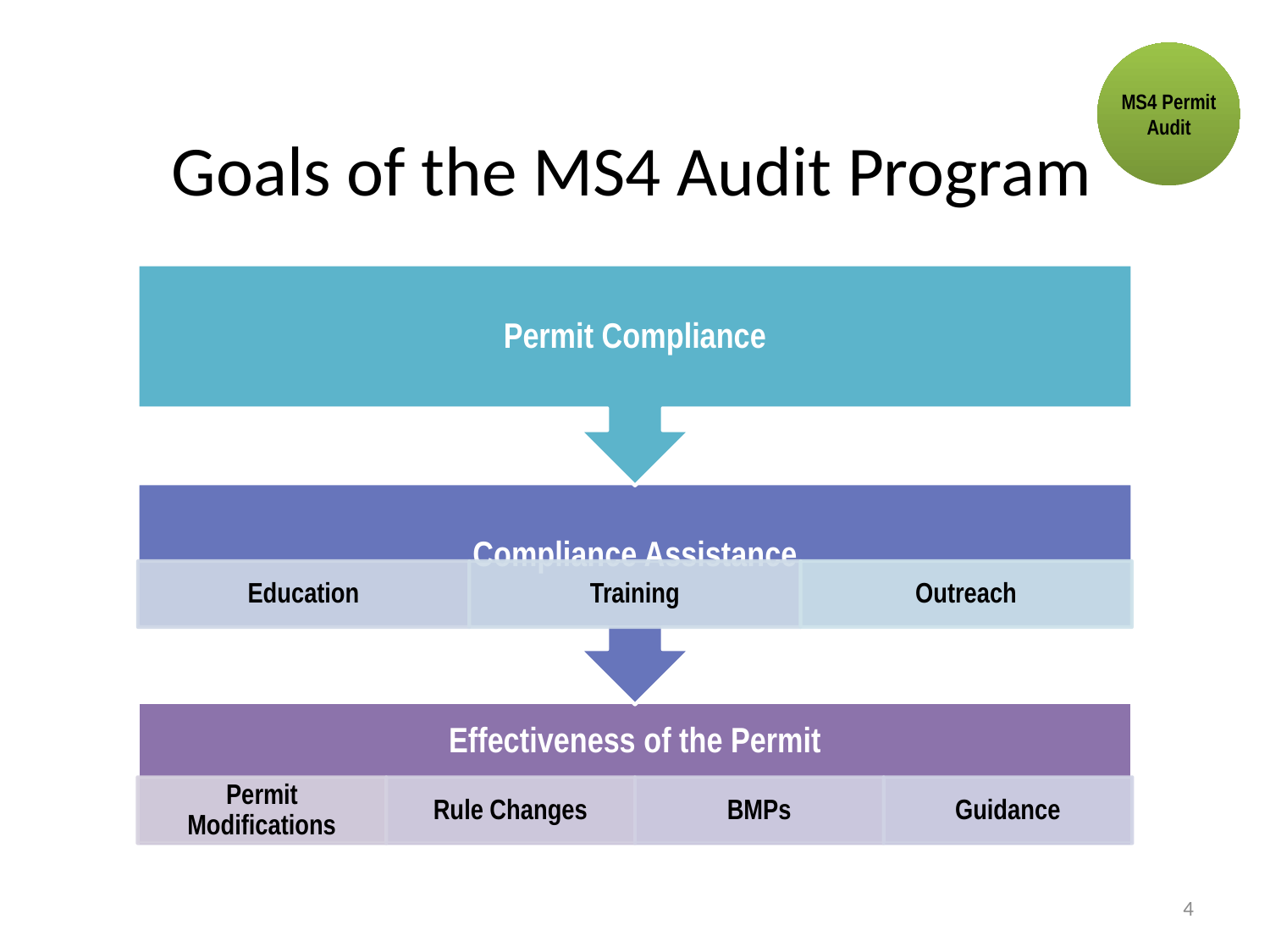

MS4 Permit Audit
# Goals of the MS4 Audit Program
Effectiveness of the Permit
Permit Modifications
Rule Changes
BMPs
Guidance
Compliance Assistance
Education
Training
Outreach
Permit Compliance
4